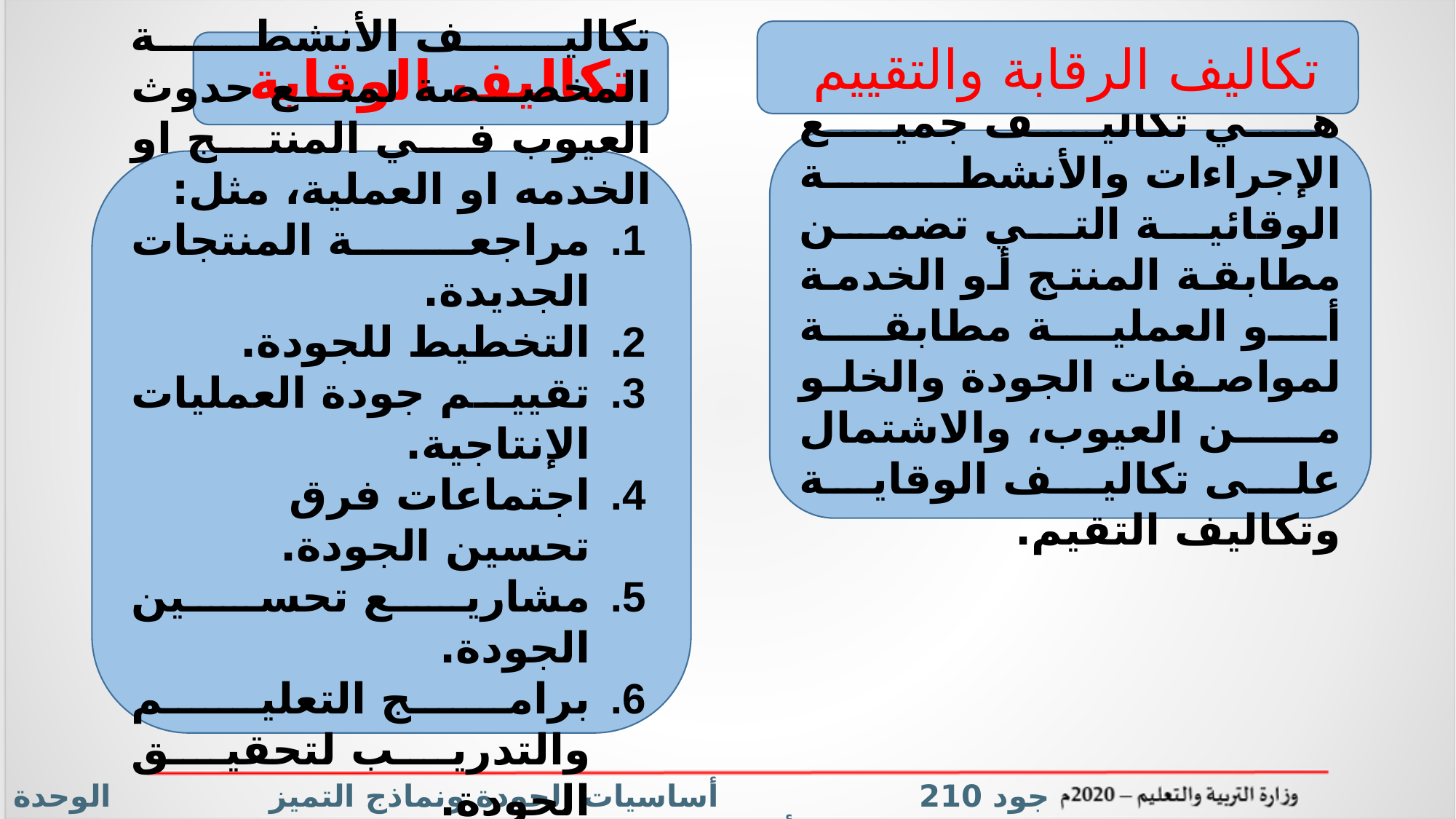

تكاليف الرقابة والتقييم
تكاليف الوقاية

هي تكاليف جميع الإجراءات والأنشطة الوقائية التي تضمن مطابقة المنتج أو الخدمة أو العملية مطابقة لمواصفات الجودة والخلو من العيوب، والاشتمال على تكاليف الوقاية وتكاليف التقيم.

تكاليف الأنشطة المخصصة لمنع حدوث العيوب في المنتج او الخدمه او العملية، مثل:
مراجعة المنتجات الجديدة.
التخطيط للجودة.
تقييم جودة العمليات الإنتاجية.
اجتماعات فرق تحسين الجودة.
مشاريع تحسين الجودة.
برامج التعليم والتدريب لتحقيق الجودة.

جود 210                   أساسيات الجودة ونماذج التميز               الوحدة الثانية / الفصل الأول                الدرس:  تكاليف الجودة